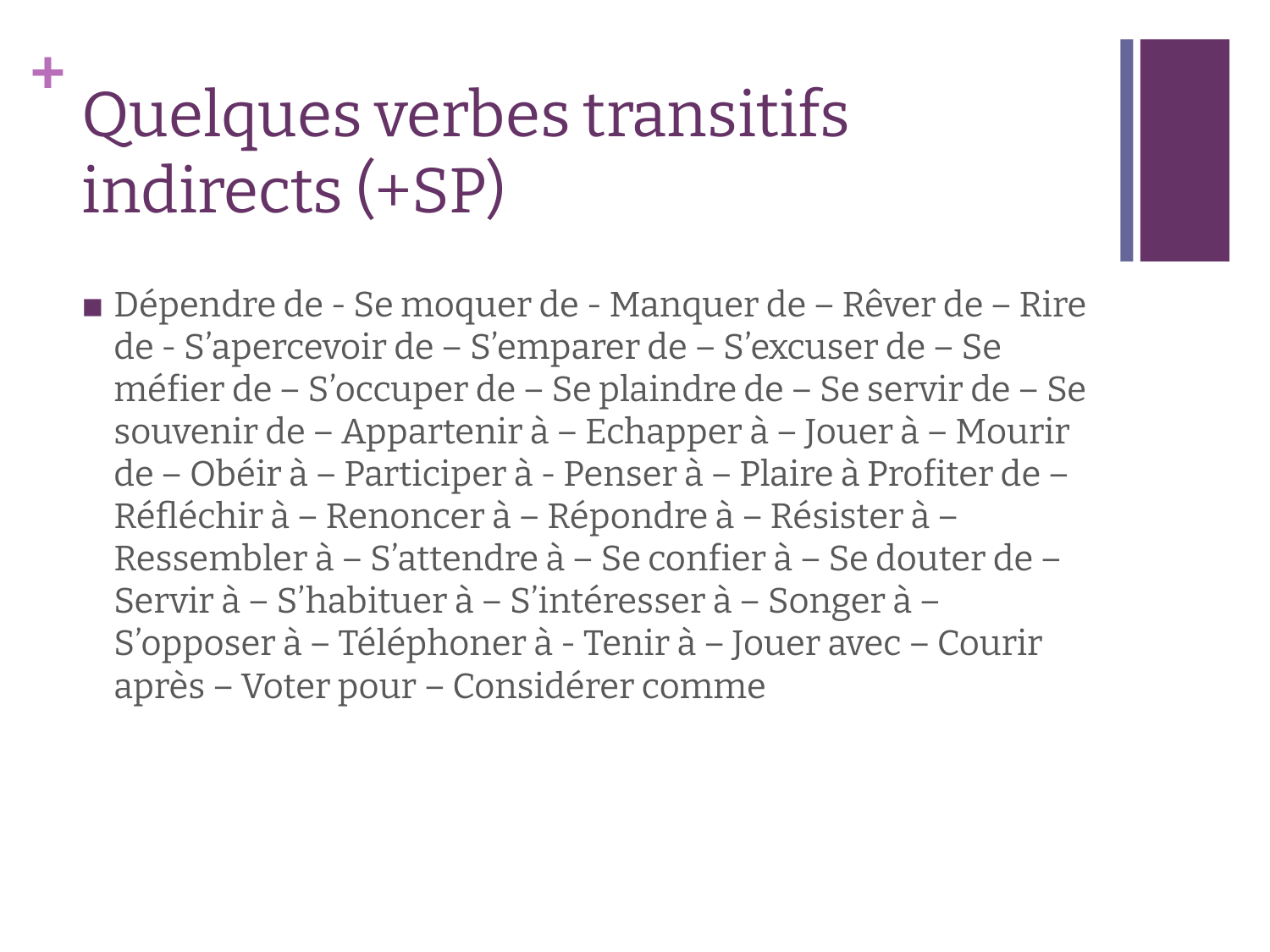

# Quelques verbes transitifs indirects (+SP)
Dépendre de - Se moquer de - Manquer de – Rêver de – Rire de - S’apercevoir de – S’emparer de – S’excuser de – Se méfier de – S’occuper de – Se plaindre de – Se servir de – Se souvenir de – Appartenir à – Echapper à – Jouer à – Mourir de – Obéir à – Participer à - Penser à – Plaire à Profiter de – Réfléchir à – Renoncer à – Répondre à – Résister à – Ressembler à – S’attendre à – Se confier à – Se douter de – Servir à – S’habituer à – S’intéresser à – Songer à – S’opposer à – Téléphoner à - Tenir à – Jouer avec – Courir après – Voter pour – Considérer comme